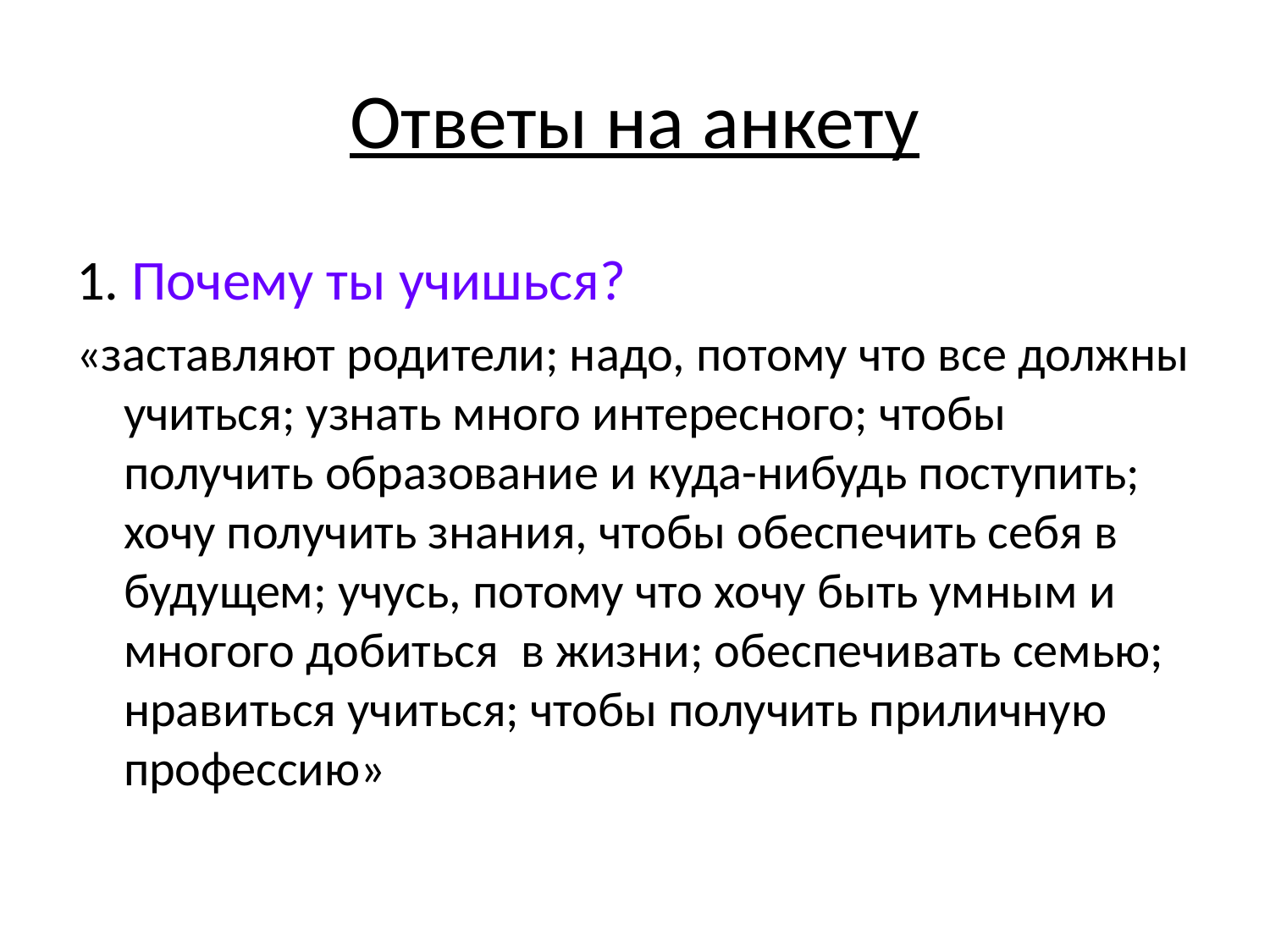

# Ответы на анкету

1. Почему ты учишься?
«заставляют родители; надо, потому что все должны учиться; узнать много интересного; чтобы получить образование и куда-нибудь поступить; хочу получить знания, чтобы обеспечить себя в будущем; учусь, потому что хочу быть умным и многого добиться  в жизни; обеспечивать семью; нравиться учиться; чтобы получить приличную профессию»